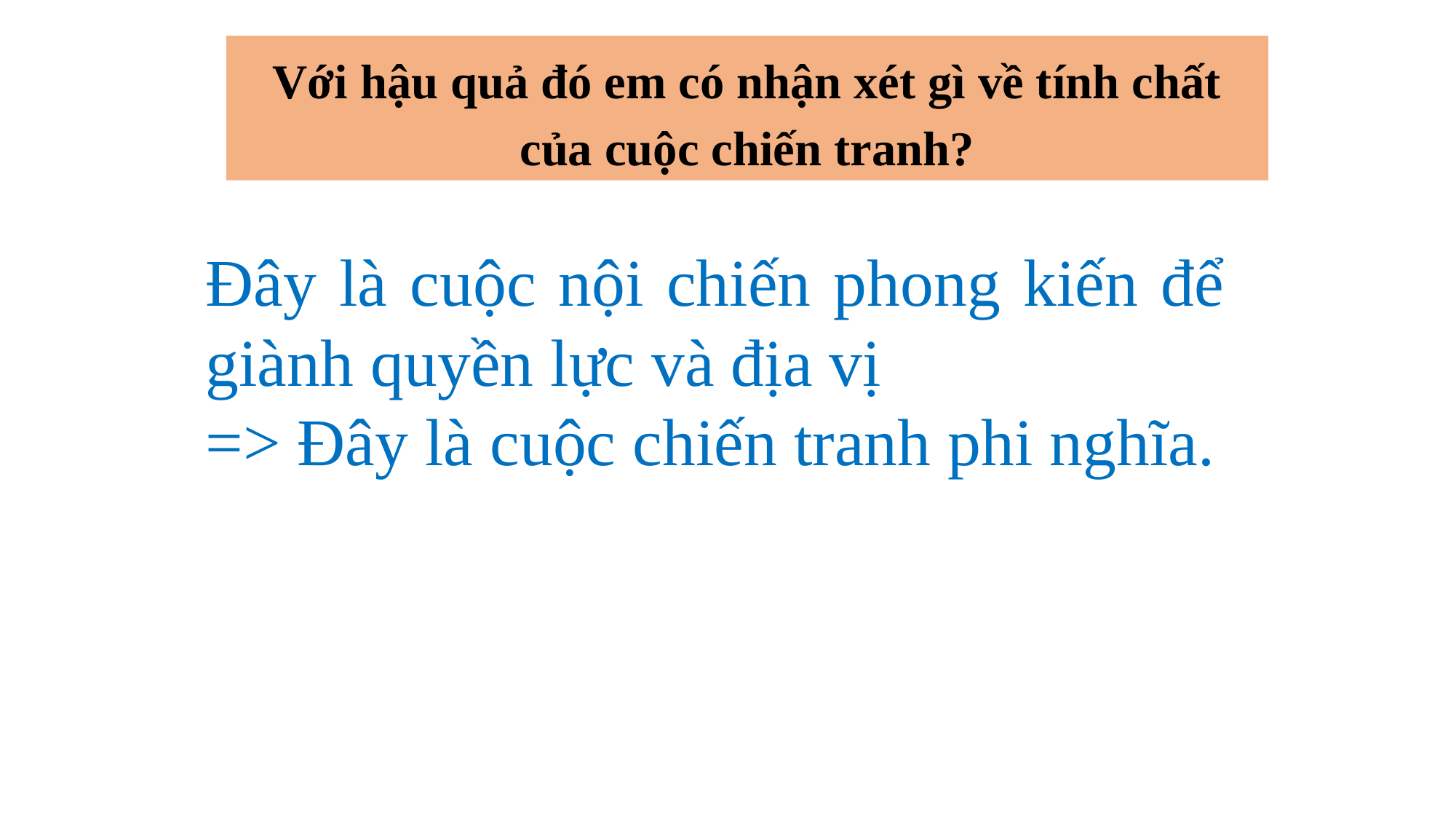

Với hậu quả đó em có nhận xét gì về tính chất của cuộc chiến tranh?
Đây là cuộc nội chiến phong kiến để giành quyền lực và địa vị
=> Đây là cuộc chiến tranh phi nghĩa.